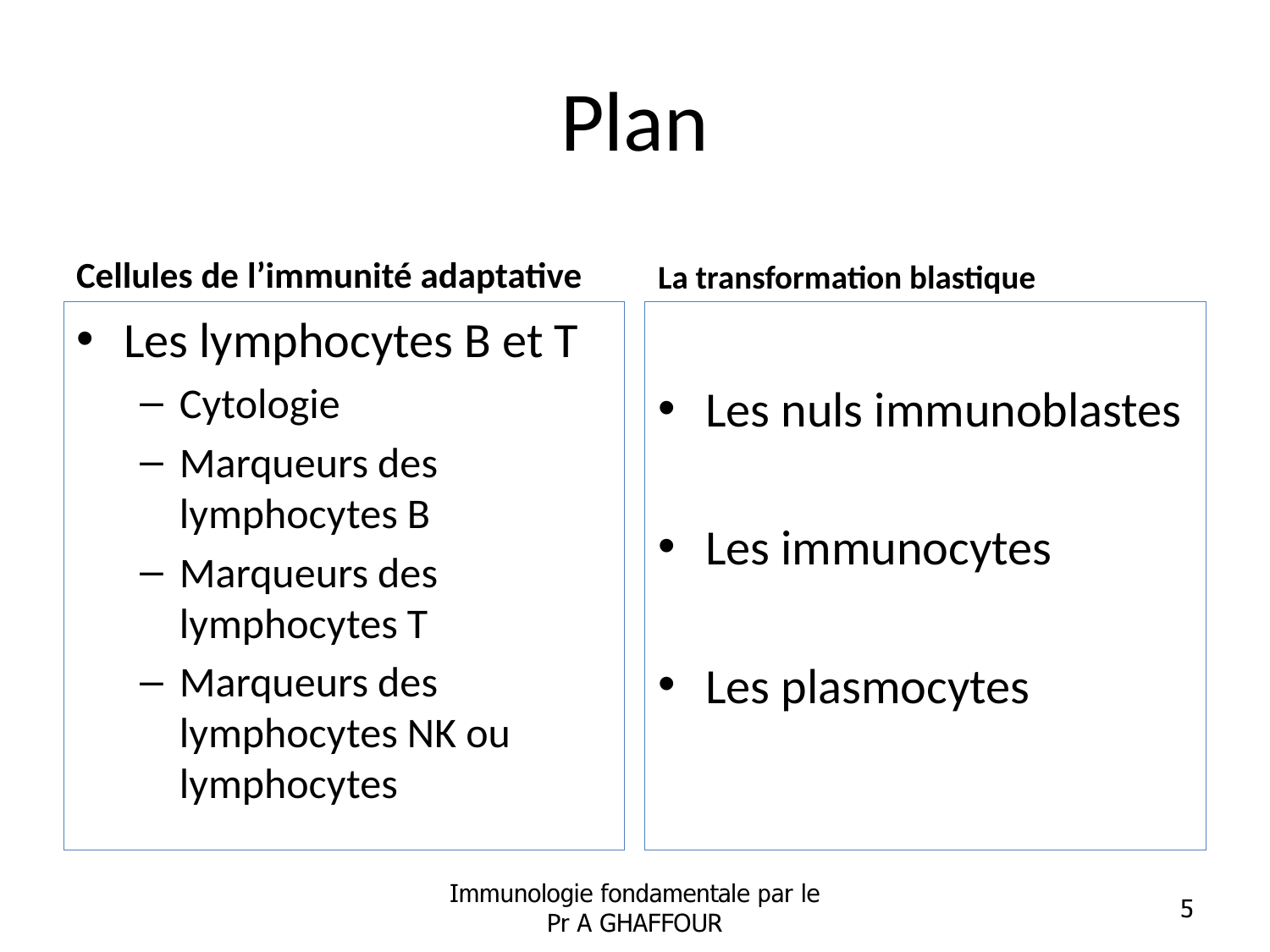

# Plan
Cellules de l’immunité adaptative

La transformation blastique
Les lymphocytes B et T
Cytologie
Marqueurs des lymphocytes B
Marqueurs des lymphocytes T
Marqueurs des lymphocytes NK ou lymphocytes

Les nuls immunoblastes

Les immunocytes

Les plasmocytes

Immunologie fondamentale par le Pr A GHAFFOUR
5